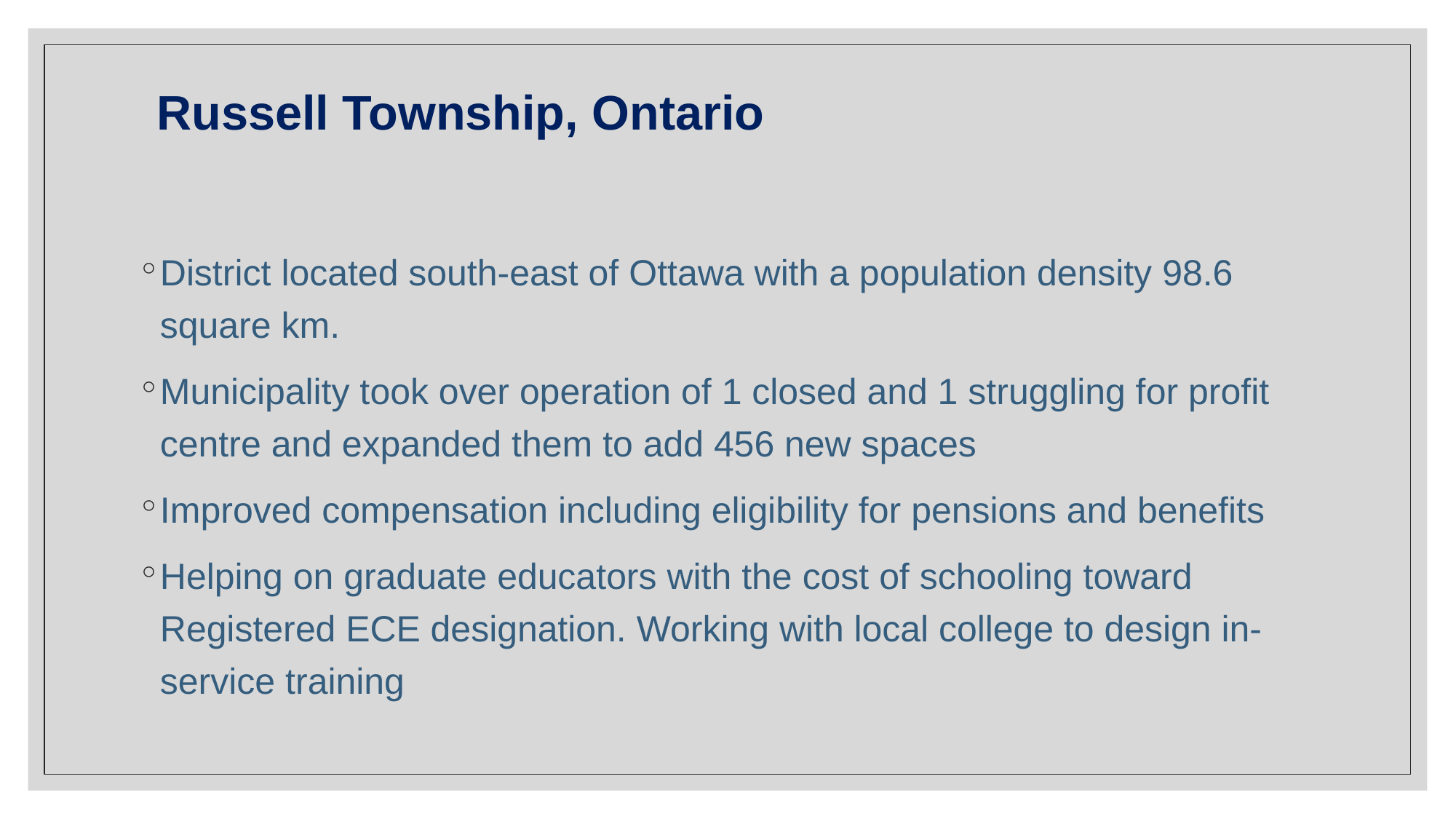

# Russell Township, Ontario
District located south-east of Ottawa with a population density 98.6 square km.
Municipality took over operation of 1 closed and 1 struggling for profit centre and expanded them to add 456 new spaces
Improved compensation including eligibility for pensions and benefits
Helping on graduate educators with the cost of schooling toward Registered ECE designation. Working with local college to design in-service training